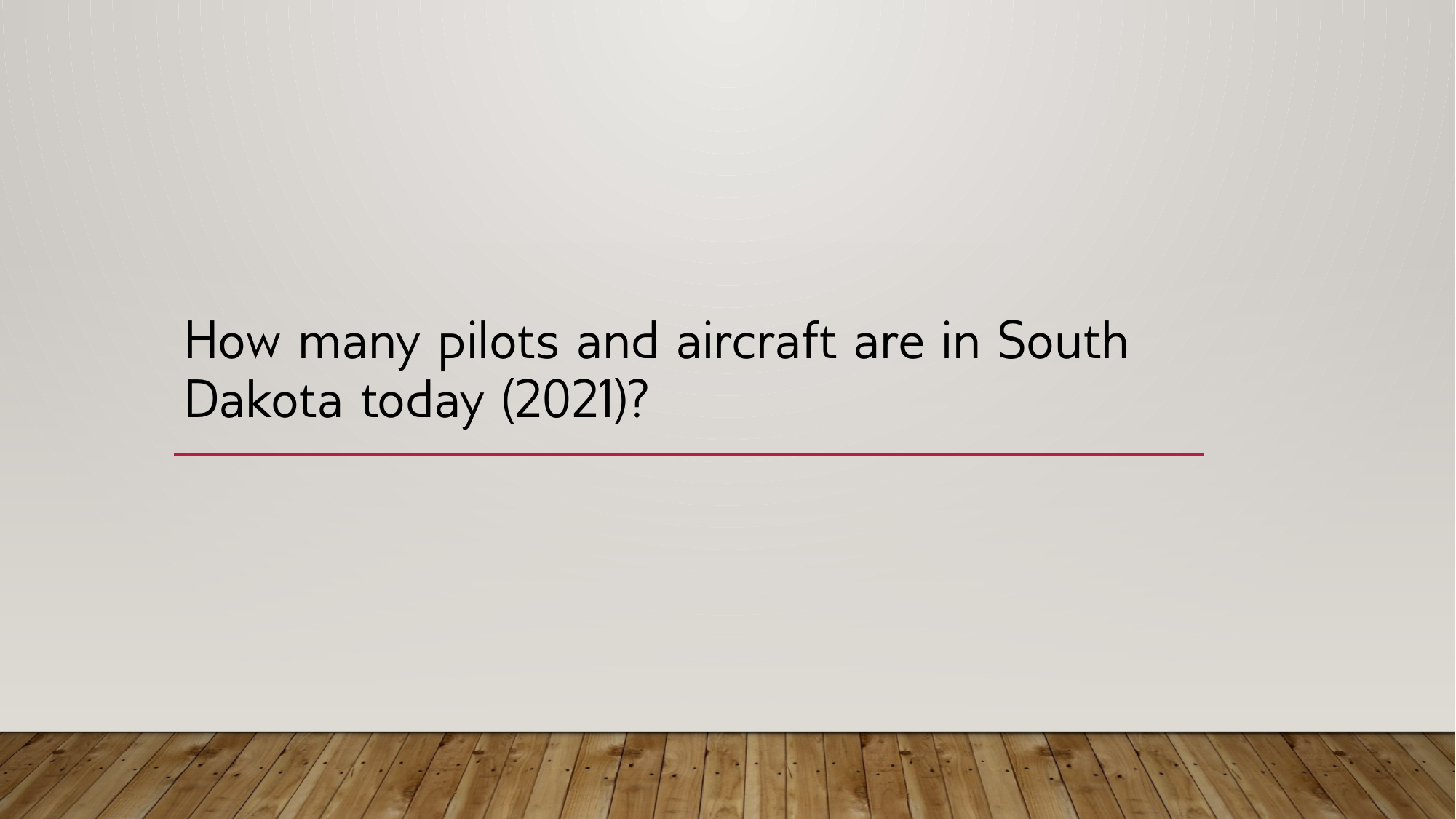

# How many pilots and aircraft are in South Dakota today (2021)?